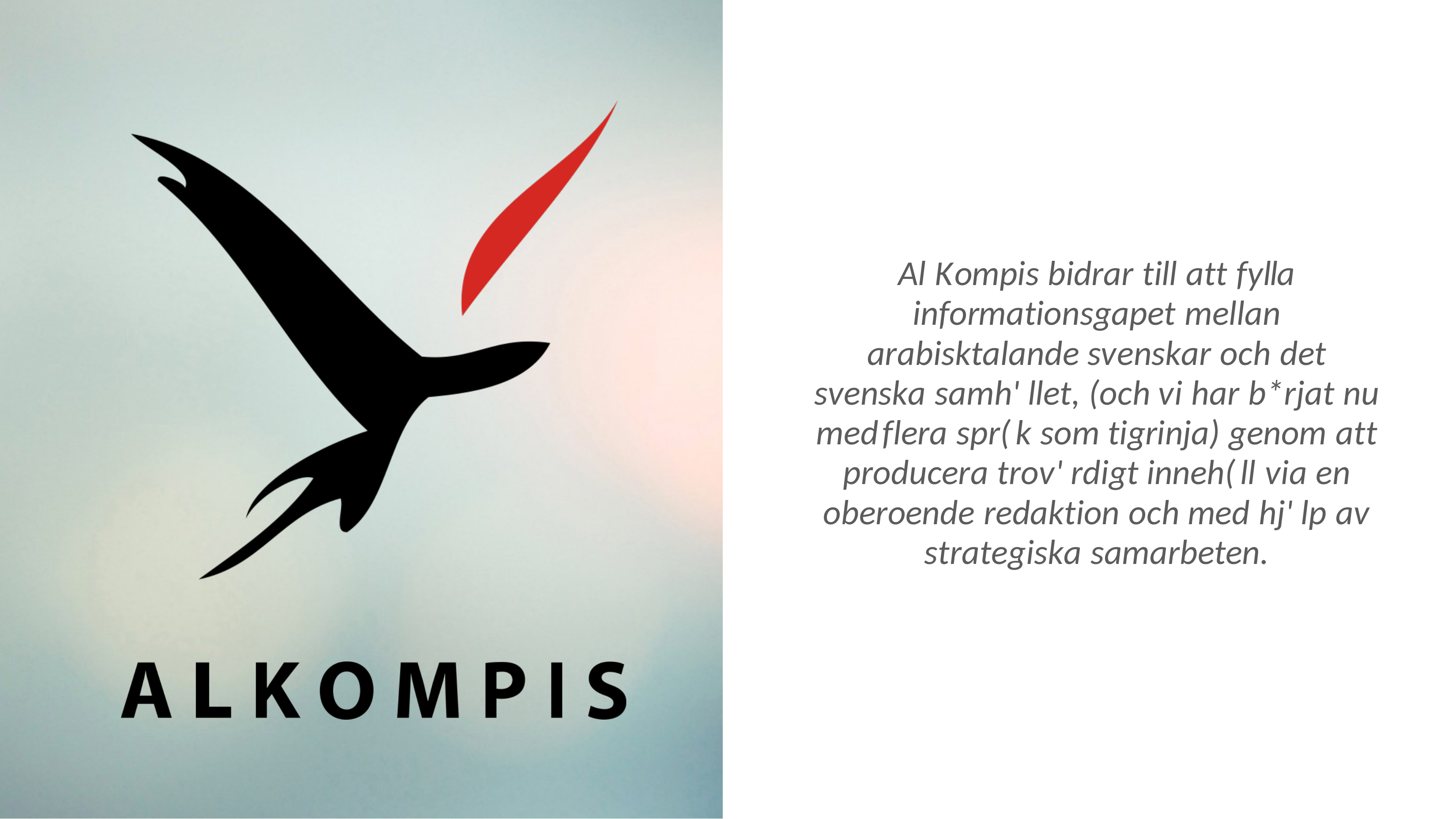

Al Kompis bidrar till att fylla informationsgapet mellan arabisktalande svenskar och det svenska samh'llet, (och vi har b*rjat nu med	flera spr(k som tigrinja) genom att producera trov'rdigt inneh(ll via en oberoende redaktion och med hj'lp av strategiska samarbeten.